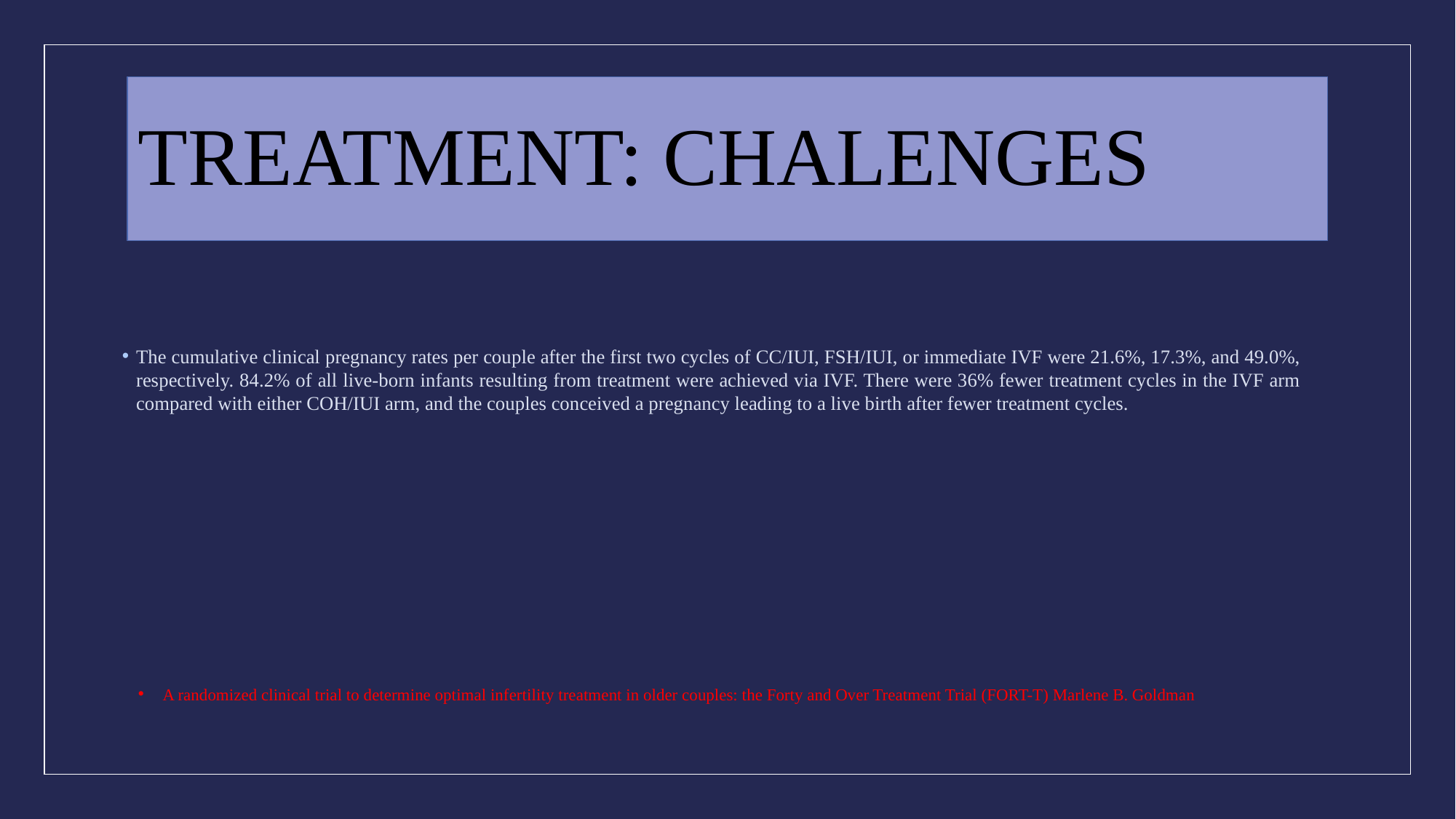

# TREATMENT: CHALENGES

The cumulative clinical pregnancy rates per couple after the first two cycles of CC/IUI, FSH/IUI, or immediate IVF were 21.6%, 17.3%, and 49.0%, respectively. 84.2% of all live-born infants resulting from treatment were achieved via IVF. There were 36% fewer treatment cycles in the IVF arm compared with either COH/IUI arm, and the couples conceived a pregnancy leading to a live birth after fewer treatment cycles.

 A randomized clinical trial to determine optimal infertility treatment in older couples: the Forty and Over Treatment Trial (FORT-T) Marlene B. Goldman